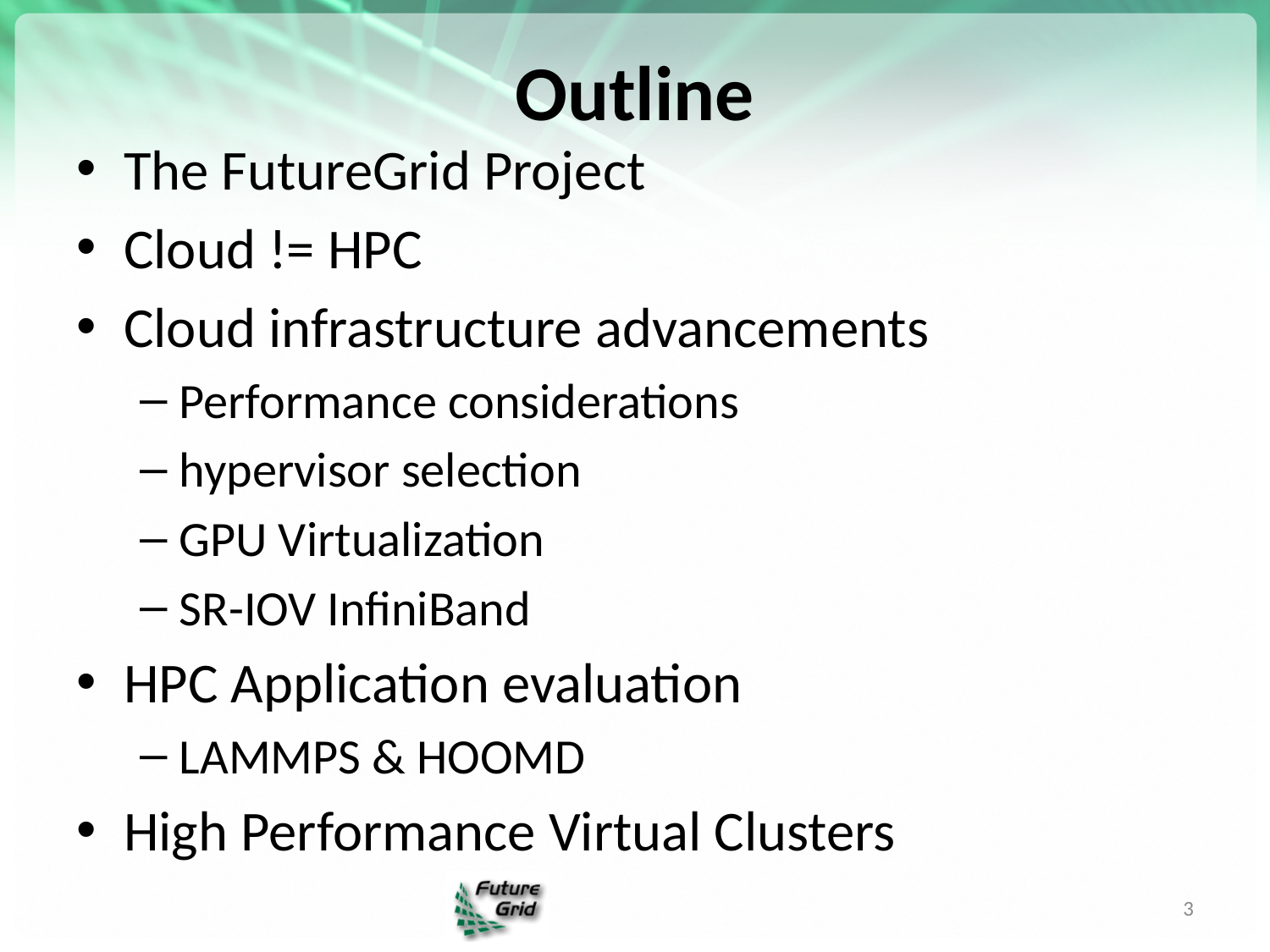

# Outline
The FutureGrid Project
Cloud != HPC
Cloud infrastructure advancements
Performance considerations
hypervisor selection
GPU Virtualization
SR-IOV InfiniBand
HPC Application evaluation
LAMMPS & HOOMD
High Performance Virtual Clusters

3